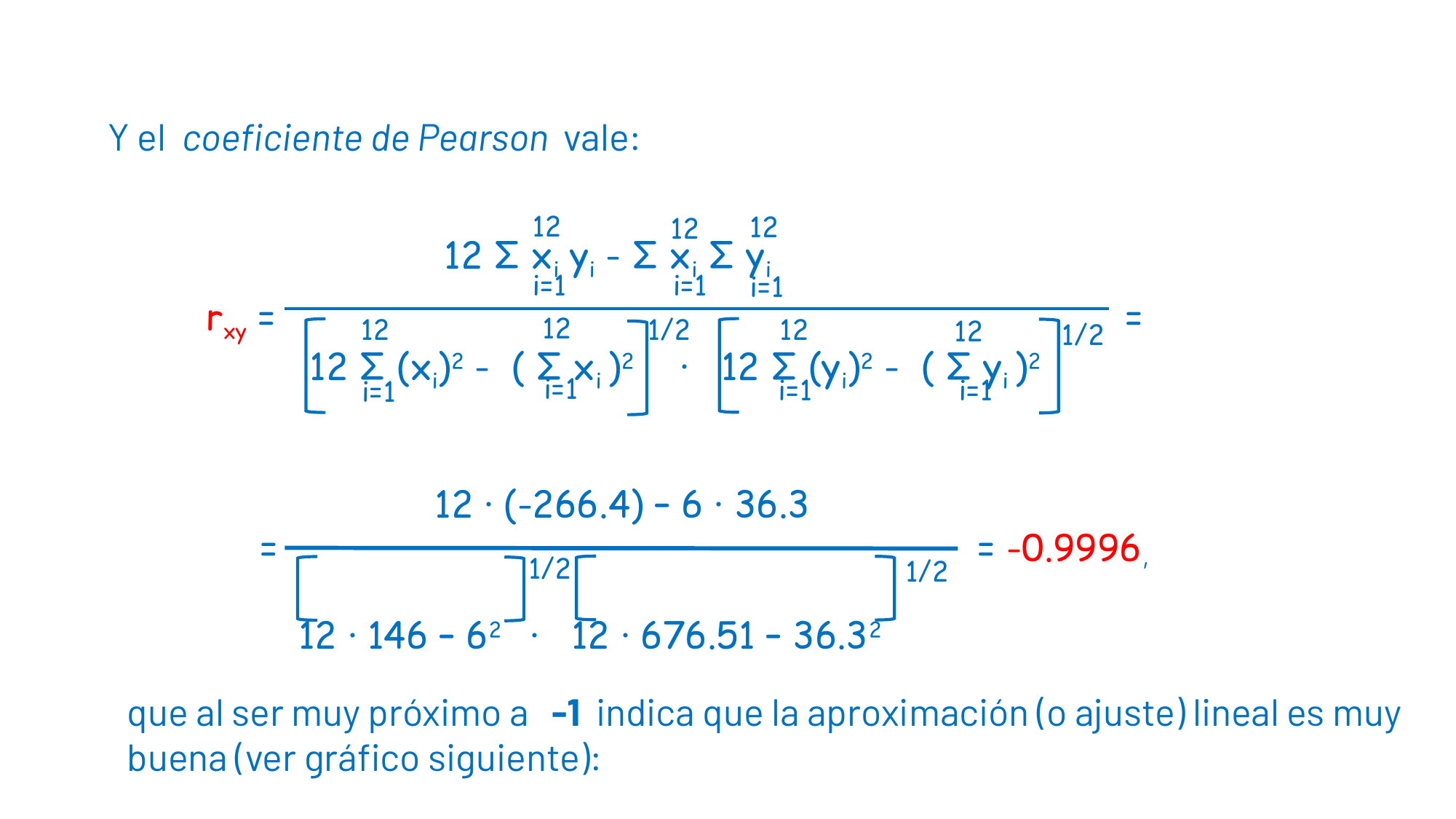

Y el  coeficiente de Pearson  vale:

                                                            12 ∑ xi yi - ∑ xi ∑ yi
             rxy =                                                                              =
                               12 ∑ (xi)2 -  ( ∑ xi )2     ∙   12 ∑ (yi)2 -  ( ∑ yi )2

12
12
12
i=1
i=1
i=1
12
12
1/2
12
12
1/2

i=1
i=1
i=1
i=1

                12 ∙ (-266.4) – 6 ∙ 36.3
=                                                                = -0.9996
      12 ∙ 146 – 62   ∙   12 ∙ 676.51 – 36.32

,
1/2
1/2

que al ser muy próximo a   -1  indica que la aproximación (o ajuste) lineal es muy
buena (ver gráfico siguiente):